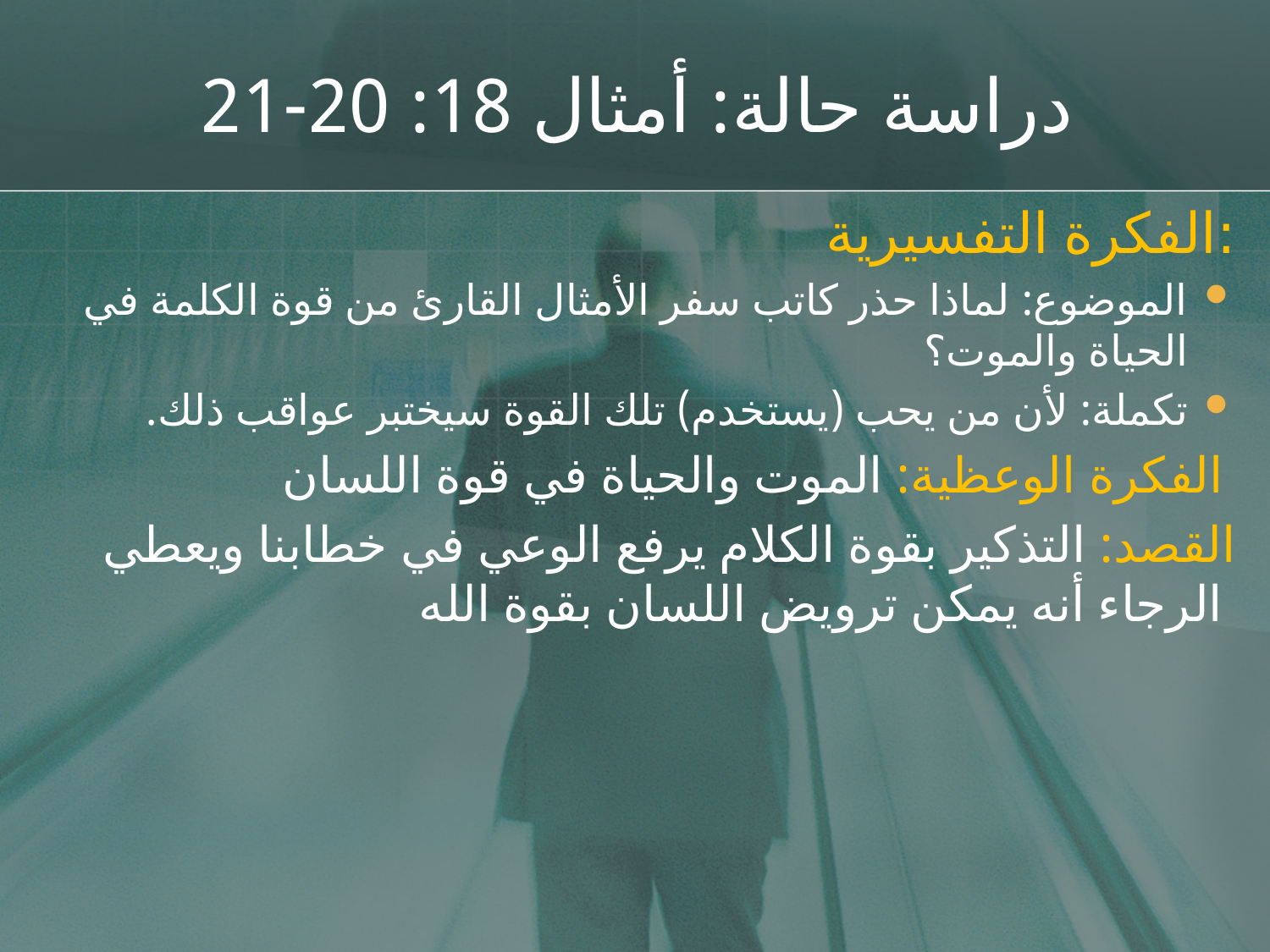

# دراسة حالة: أمثال 18: 20-21
الفكرة التفسيرية:
الموضوع: لماذا حذر كاتب سفر الأمثال القارئ من قوة الكلمة في الحياة والموت؟
تكملة: لأن من يحب (يستخدم) تلك القوة سيختبر عواقب ذلك.
الفكرة الوعظية: الموت والحياة في قوة اللسان
القصد: التذكير بقوة الكلام يرفع الوعي في خطابنا ويعطي الرجاء أنه يمكن ترويض اللسان بقوة الله